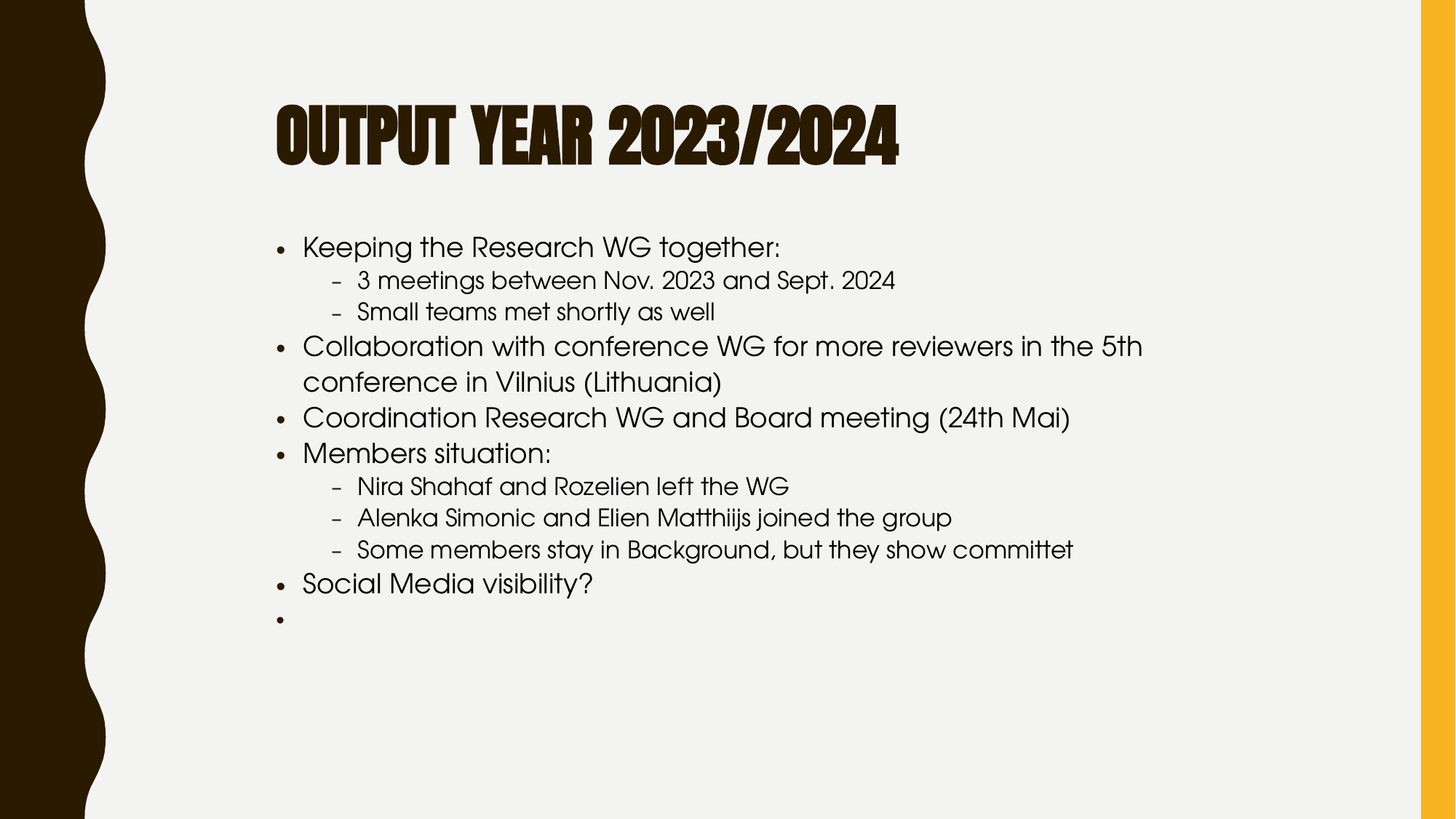

OUTPUT YEAR 2023/2024
Keeping the Research WG together:
3 meetings between Nov. 2023 and Sept. 2024
Small teams met shortly as well
Collaboration with conference WG for more reviewers in the 5th conference in Vilnius (Lithuania)
Coordination Research WG and Board meeting (24th Mai)
Members situation:
Nira Shahaf and Rozelien left the WG
Alenka Simonic and Elien Matthiijs joined the group
Some members stay in Background, but they show committet
Social Media visibility?